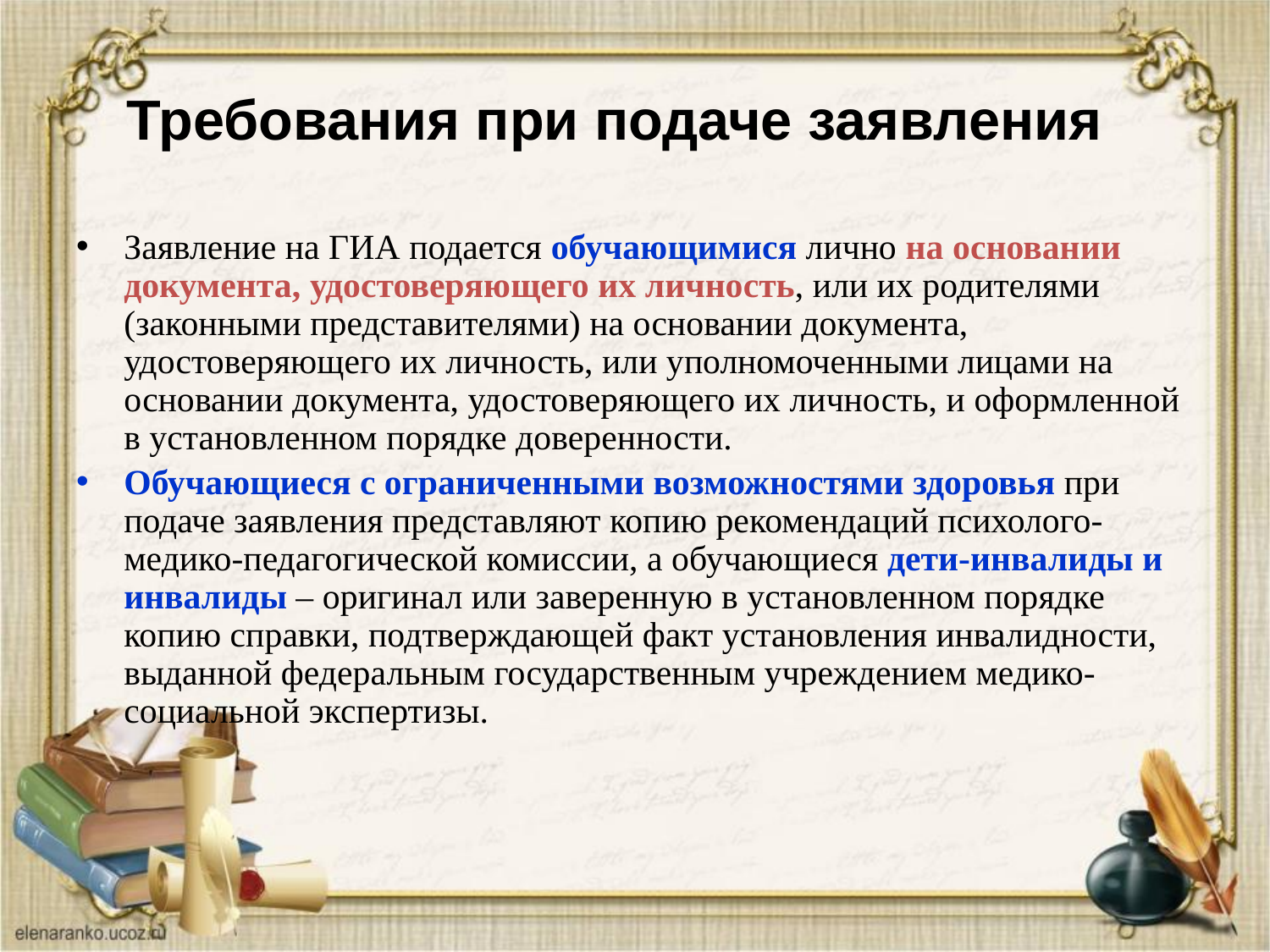

# Требования при подаче заявления
Заявление на ГИА подается обучающимися лично на основании документа, удостоверяющего их личность, или их родителями (законными представителями) на основании документа, удостоверяющего их личность, или уполномоченными лицами на основании документа, удостоверяющего их личность, и оформленной в установленном порядке доверенности.
Обучающиеся с ограниченными возможностями здоровья при подаче заявления представляют копию рекомендаций психолого-медико-педагогической комиссии, а обучающиеся дети-инвалиды и инвалиды – оригинал или заверенную в установленном порядке копию справки, подтверждающей факт установления инвалидности, выданной федеральным государственным учреждением медико-социальной экспертизы.